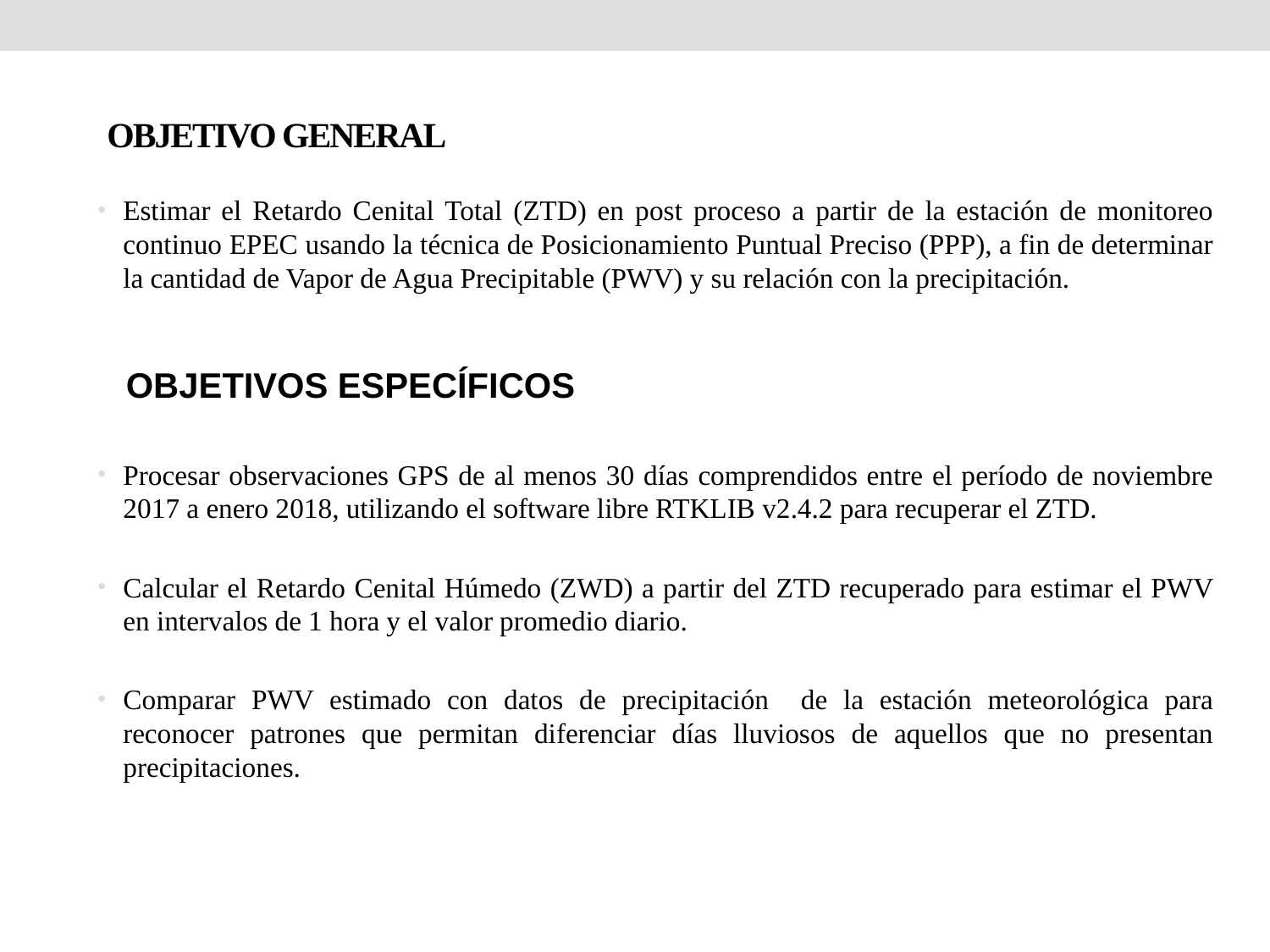

# OBJETIVO GENERAL
Estimar el Retardo Cenital Total (ZTD) en post proceso a partir de la estación de monitoreo continuo EPEC usando la técnica de Posicionamiento Puntual Preciso (PPP), a fin de determinar la cantidad de Vapor de Agua Precipitable (PWV) y su relación con la precipitación.

Procesar observaciones GPS de al menos 30 días comprendidos entre el período de noviembre 2017 a enero 2018, utilizando el software libre RTKLIB v2.4.2 para recuperar el ZTD.

Calcular el Retardo Cenital Húmedo (ZWD) a partir del ZTD recuperado para estimar el PWV en intervalos de 1 hora y el valor promedio diario.

Comparar PWV estimado con datos de precipitación  de la estación meteorológica para reconocer patrones que permitan diferenciar días lluviosos de aquellos que no presentan precipitaciones.

OBJETIVOS ESPECÍFICOS